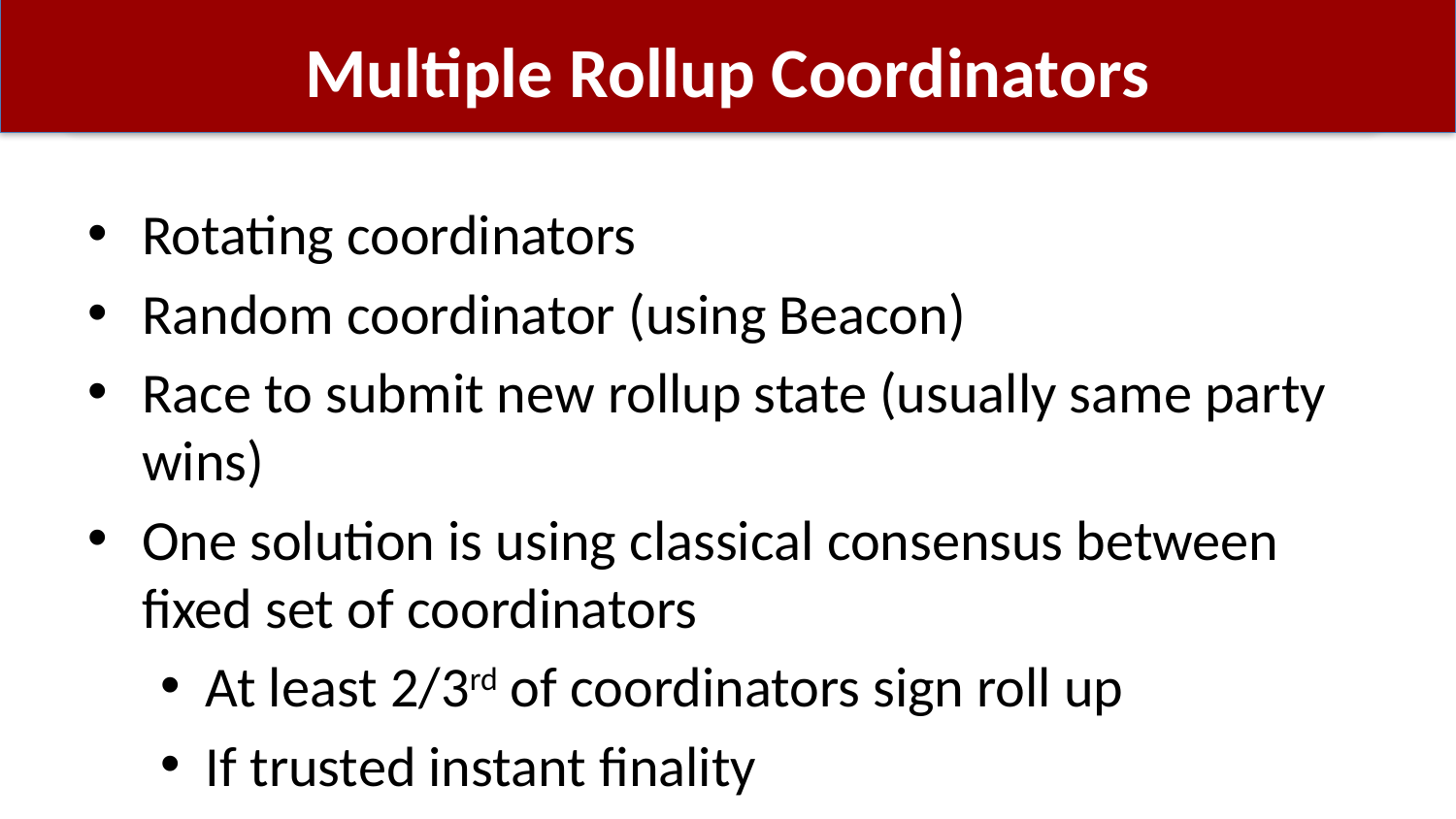

# Multiple Rollup Coordinators
Rotating coordinators
Random coordinator (using Beacon)
Race to submit new rollup state (usually same party wins)
One solution is using classical consensus between fixed set of coordinators
At least 2/3rd of coordinators sign roll up
If trusted instant finality